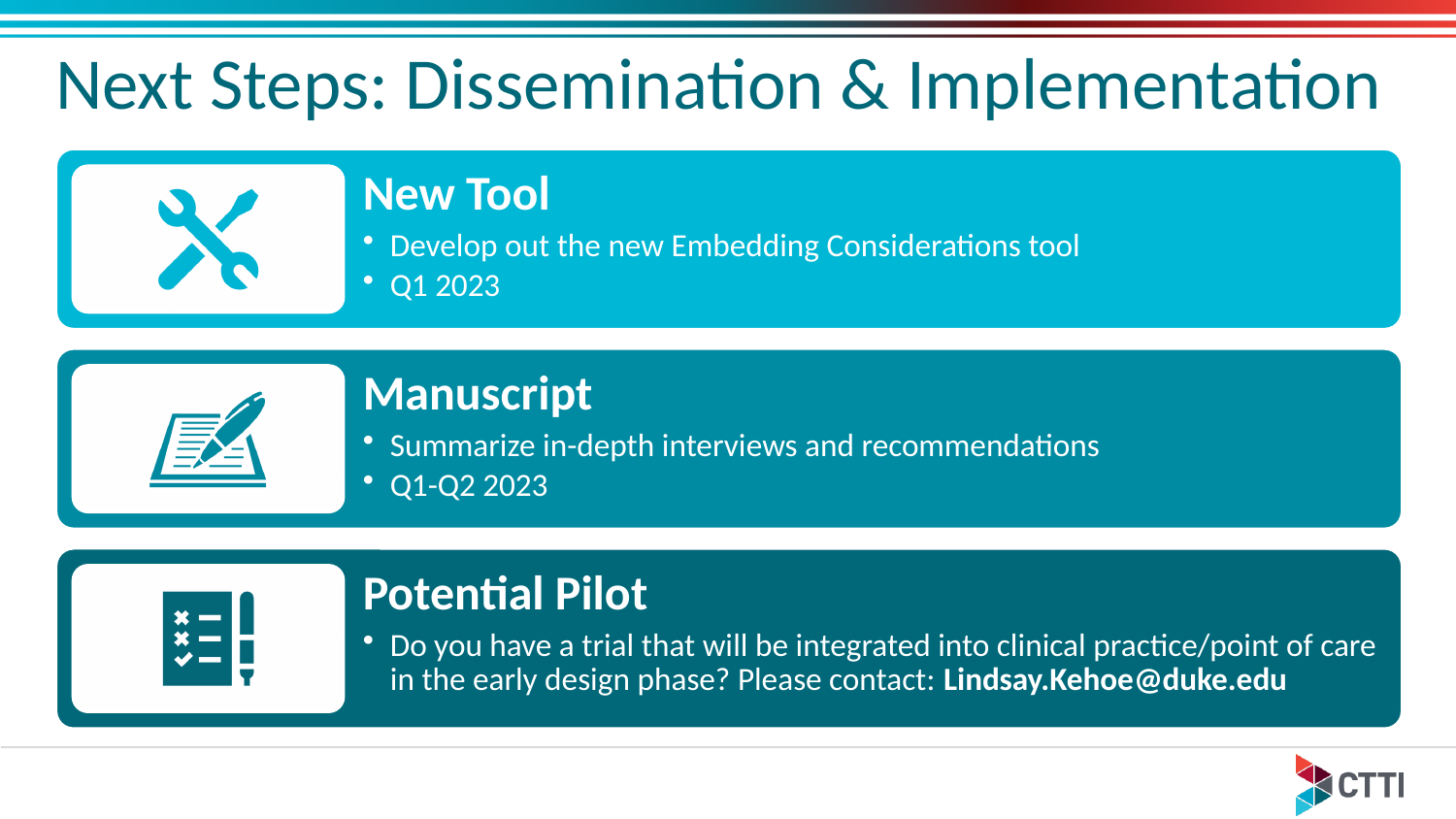

# Next Steps: Dissemination & Implementation
New Tool
Develop out the new Embedding Considerations tool
Q1 2023
Manuscript
Summarize in-depth interviews and recommendations
Q1-Q2 2023
Potential Pilot
Do you have a trial that will be integrated into clinical practice/point of care in the early design phase? Please contact: Lindsay.Kehoe@duke.edu